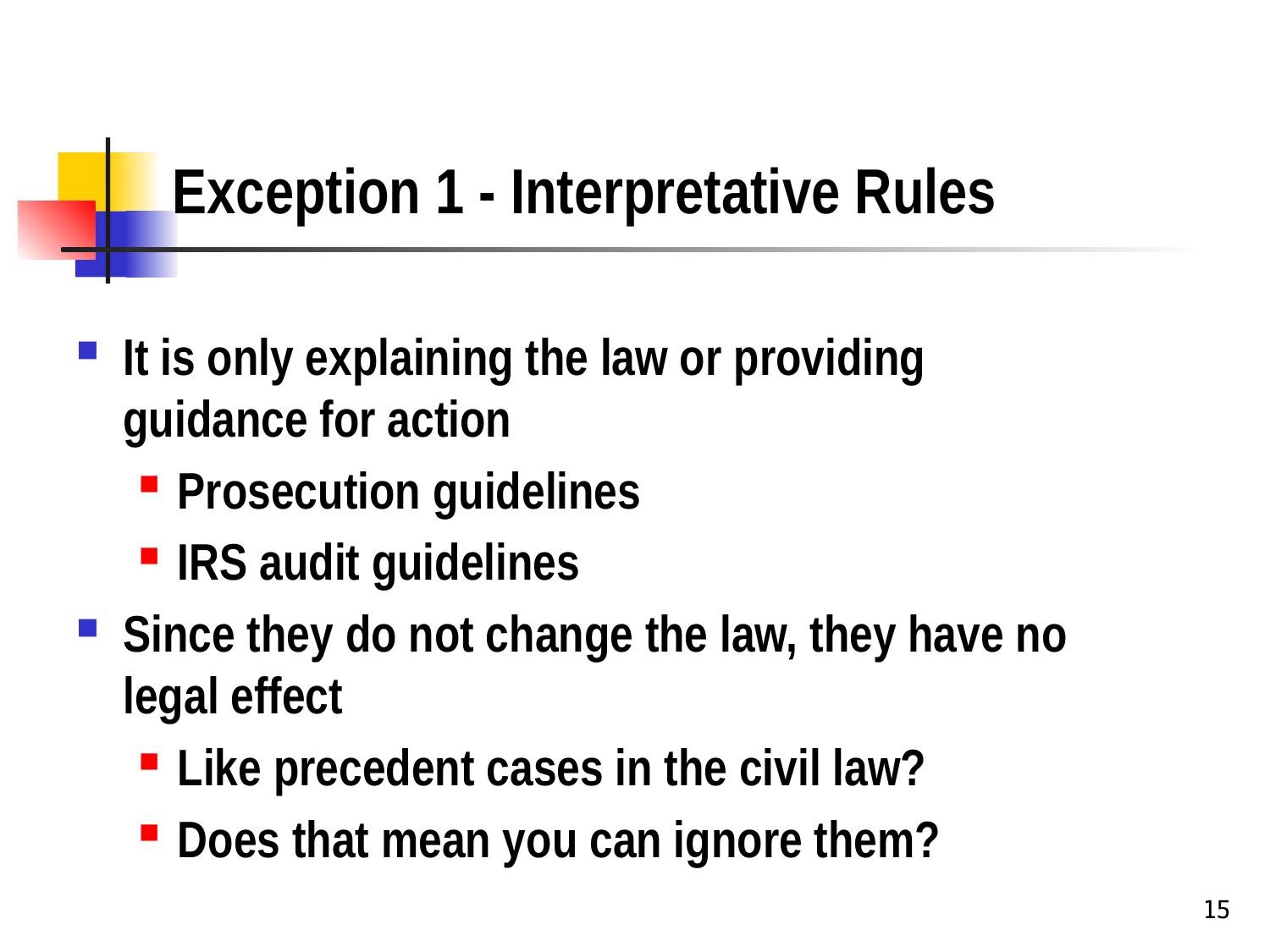

# Exception 1 - Interpretative Rules
It is only explaining the law or providing guidance for action
Prosecution guidelines
IRS audit guidelines
Since they do not change the law, they have no legal effect
Like precedent cases in the civil law?
Does that mean you can ignore them?
15